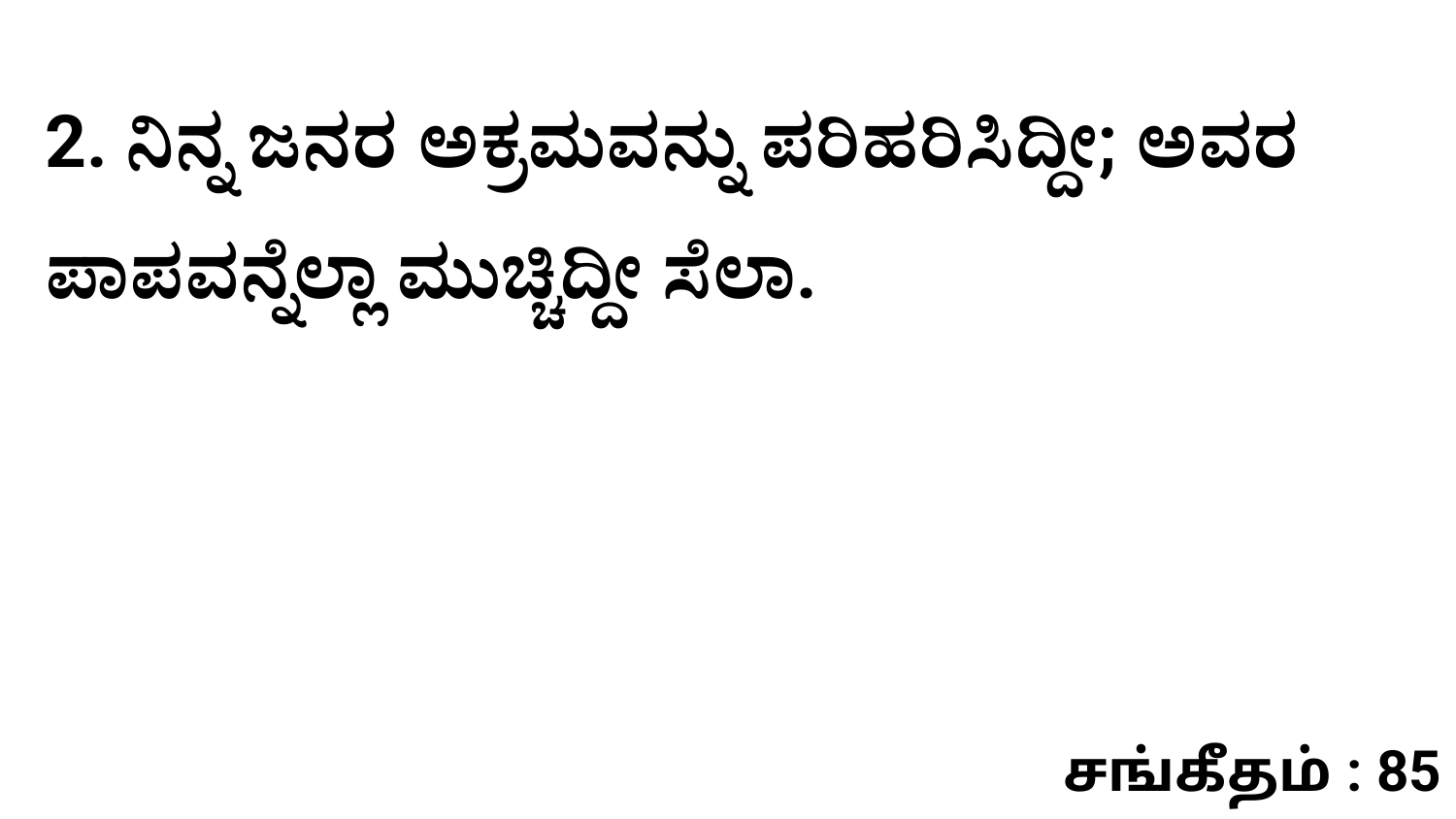

2. ನಿನ್ನ ಜನರ ಅಕ್ರಮವನ್ನು ಪರಿಹರಿಸಿದ್ದೀ; ಅವರ ಪಾಪವನ್ನೆಲ್ಲಾ ಮುಚ್ಚಿದ್ದೀ ಸೆಲಾ.
சங்கீதம் : 85